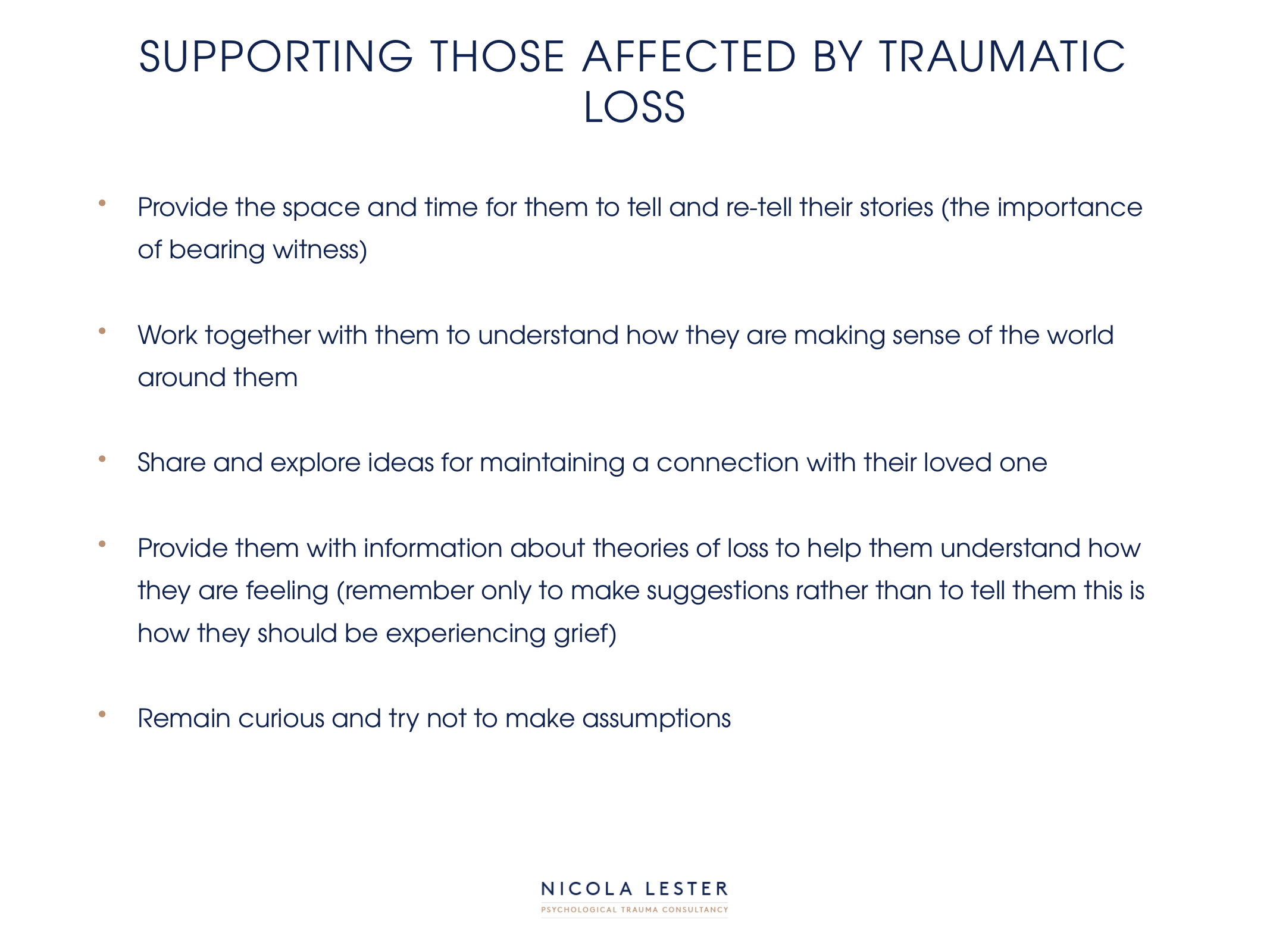

# Supporting those affected by traumatic loss
Provide the space and time for them to tell and re-tell their stories (the importance of bearing witness)

Work together with them to understand how they are making sense of the world around them

Share and explore ideas for maintaining a connection with their loved one

Provide them with information about theories of loss to help them understand how they are feeling (remember only to make suggestions rather than to tell them this is how they should be experiencing grief)

Remain curious and try not to make assumptions

/